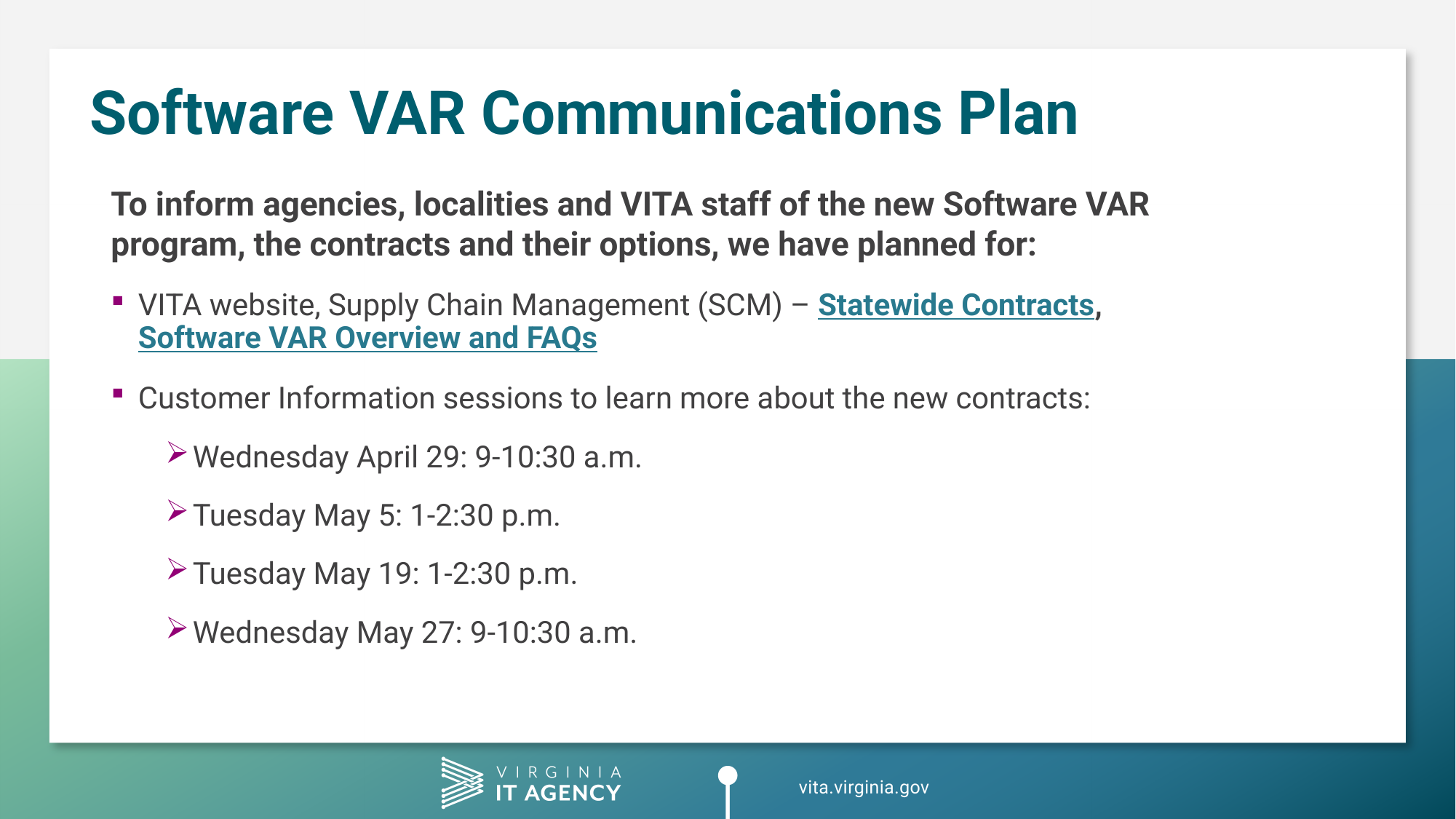

# Software VAR Communications Plan
To inform agencies, localities and VITA staff of the new Software VAR program, the contracts and their options, we have planned for:
VITA website, Supply Chain Management (SCM) – Statewide Contracts, Software VAR Overview and FAQs
Customer Information sessions to learn more about the new contracts:
Wednesday April 29: 9-10:30 a.m.
Tuesday May 5: 1-2:30 p.m.
Tuesday May 19: 1-2:30 p.m.
Wednesday May 27: 9-10:30 a.m.